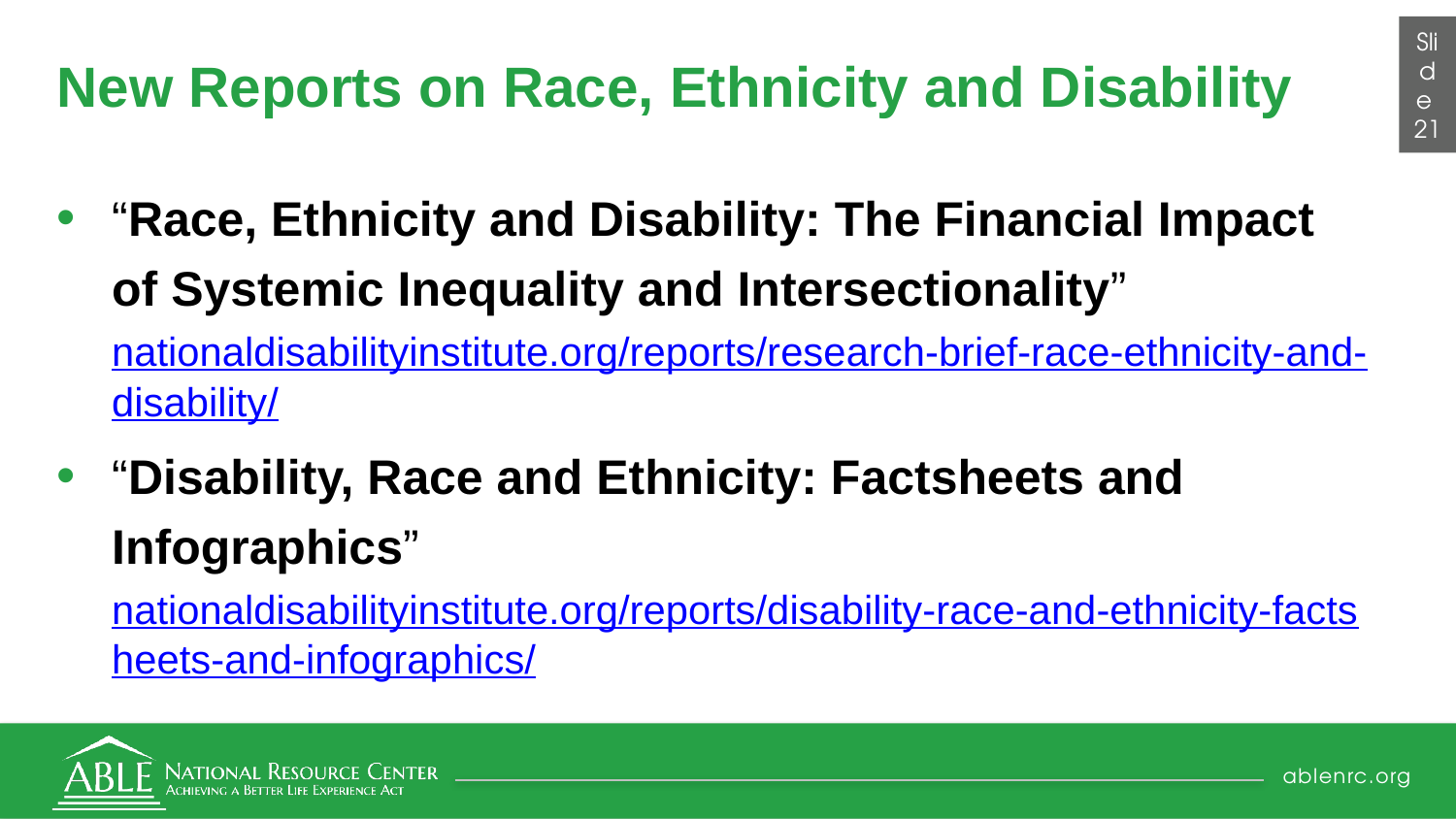

# New Reports on Race, Ethnicity and Disability
Slide 21
“Race, Ethnicity and Disability: The Financial Impact of Systemic Inequality and Intersectionality” nationaldisabilityinstitute.org/reports/research-brief-race-ethnicity-and-disability/
“Disability, Race and Ethnicity: Factsheets and Infographics” nationaldisabilityinstitute.org/reports/disability-race-and-ethnicity-factsheets-and-infographics/